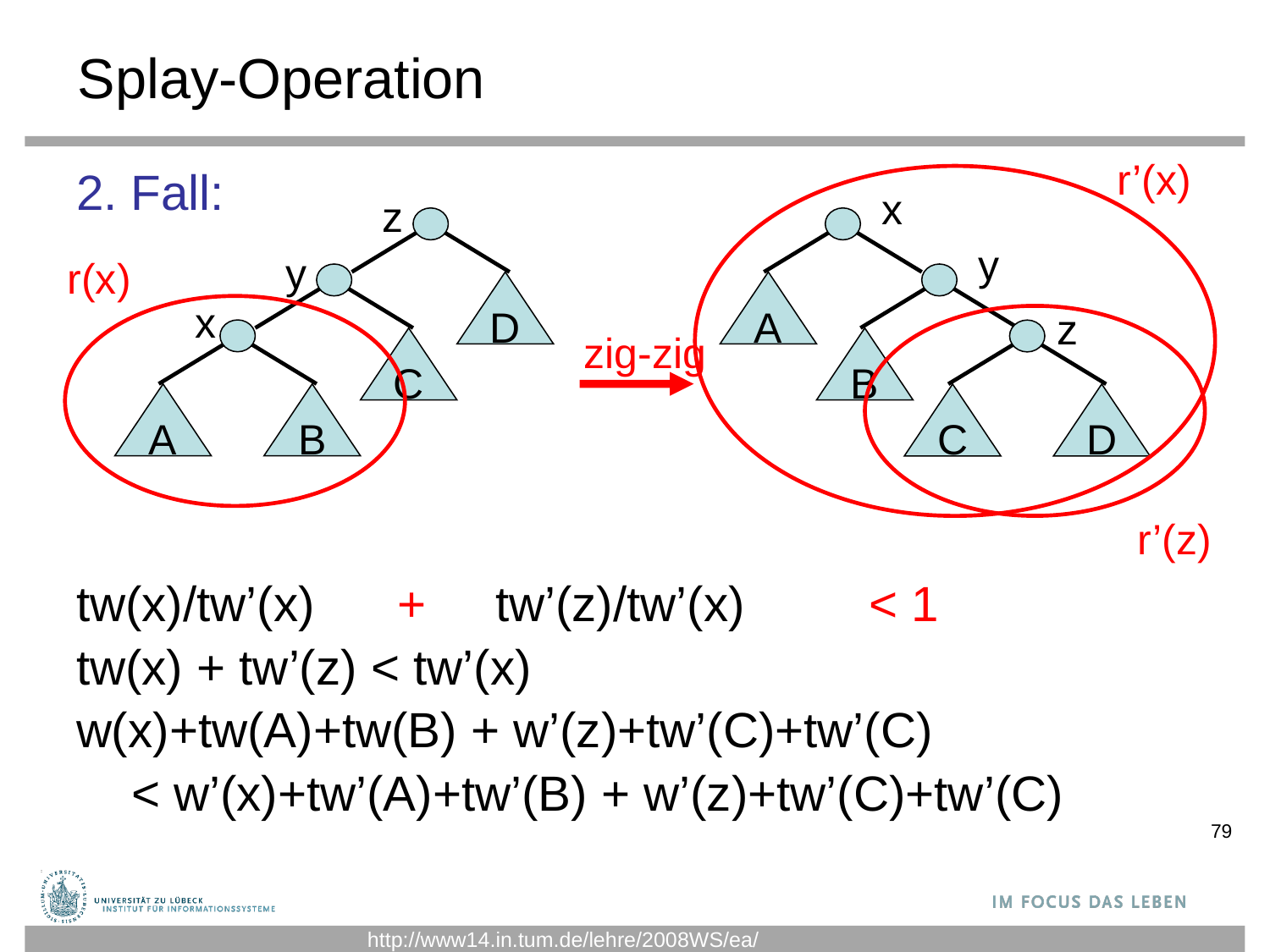

# Splay-Operation
r’(x)

2. Fall:

tw(x)/tw’(x)      +     tw’(z)/tw’(x)         < 1
tw(x) + tw’(z) < tw’(x)
w(x)+tw(A)+tw(B) + w’(z)+tw’(C)+tw’(C)
    < w’(x)+tw’(A)+tw’(B) + w’(z)+tw’(C)+tw’(C)

x
z

y
y

D
A

x
z

zig-zig

C
B

A
B

C
D
r(x)

r’(z)
79
http://www14.in.tum.de/lehre/2008WS/ea/index.html.de